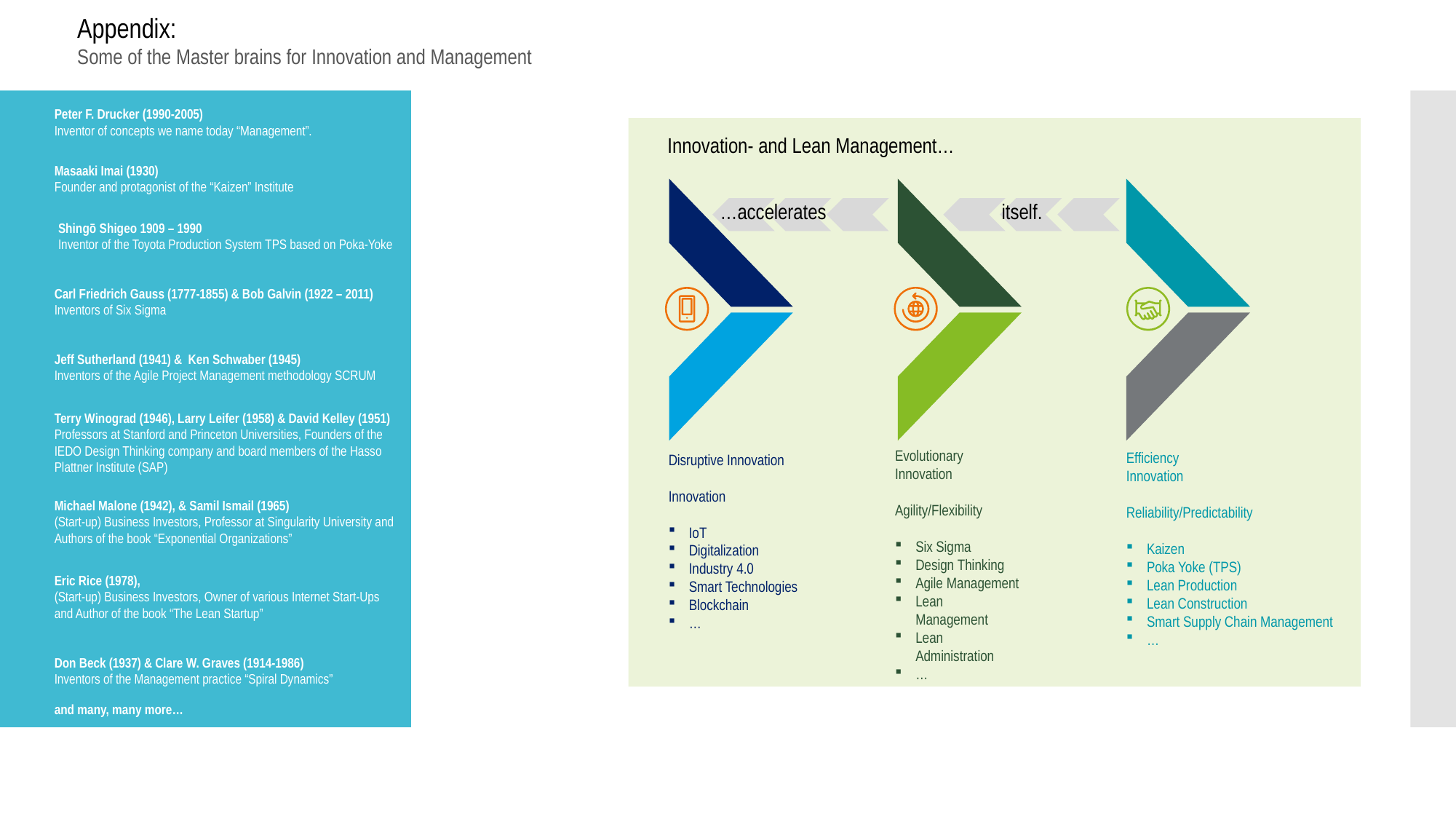

Appendix:
Some of the Master brains for Innovation and Management
Peter F. Drucker (1990-2005)
Inventor of concepts we name today “Management”.

Innovation- and Lean Management…
Masaaki Imai (1930)
Founder and protagonist of the “Kaizen” Institute

…accelerates
itself.

Shingō Shigeo 1909 – 1990
Inventor of the Toyota Production System TPS based on Poka-Yoke
Carl Friedrich Gauss (1777-1855) & Bob Galvin (1922 – 2011)
Inventors of Six Sigma

Jeff Sutherland (1941) &  Ken Schwaber (1945)
Inventors of the Agile Project Management methodology SCRUM
Terry Winograd (1946), Larry Leifer (1958) & David Kelley (1951)
Professors at Stanford and Princeton Universities, Founders of the IEDO Design Thinking company and board members of the Hasso Plattner Institute (SAP)
Evolutionary
Innovation

Agility/Flexibility

Six Sigma
Design Thinking
Agile Management
Lean
Management
Lean
Administration
…
Efficiency
Innovation

Reliability/Predictability

Kaizen
Poka Yoke (TPS)
Lean Production
Lean Construction
Smart Supply Chain Management
…
Disruptive Innovation

Innovation

IoT
Digitalization
Industry 4.0
Smart Technologies
Blockchain
…

Michael Malone (1942), & Samil Ismail (1965)
(Start-up) Business Investors, Professor at Singularity University and Authors of the book “Exponential Organizations”
Eric Rice (1978),
(Start-up) Business Investors, Owner of various Internet Start-Ups and Author of the book “The Lean Startup”
Don Beck (1937) & Clare W. Graves (1914-1986)
Inventors of the Management practice “Spiral Dynamics”
and many, many more…